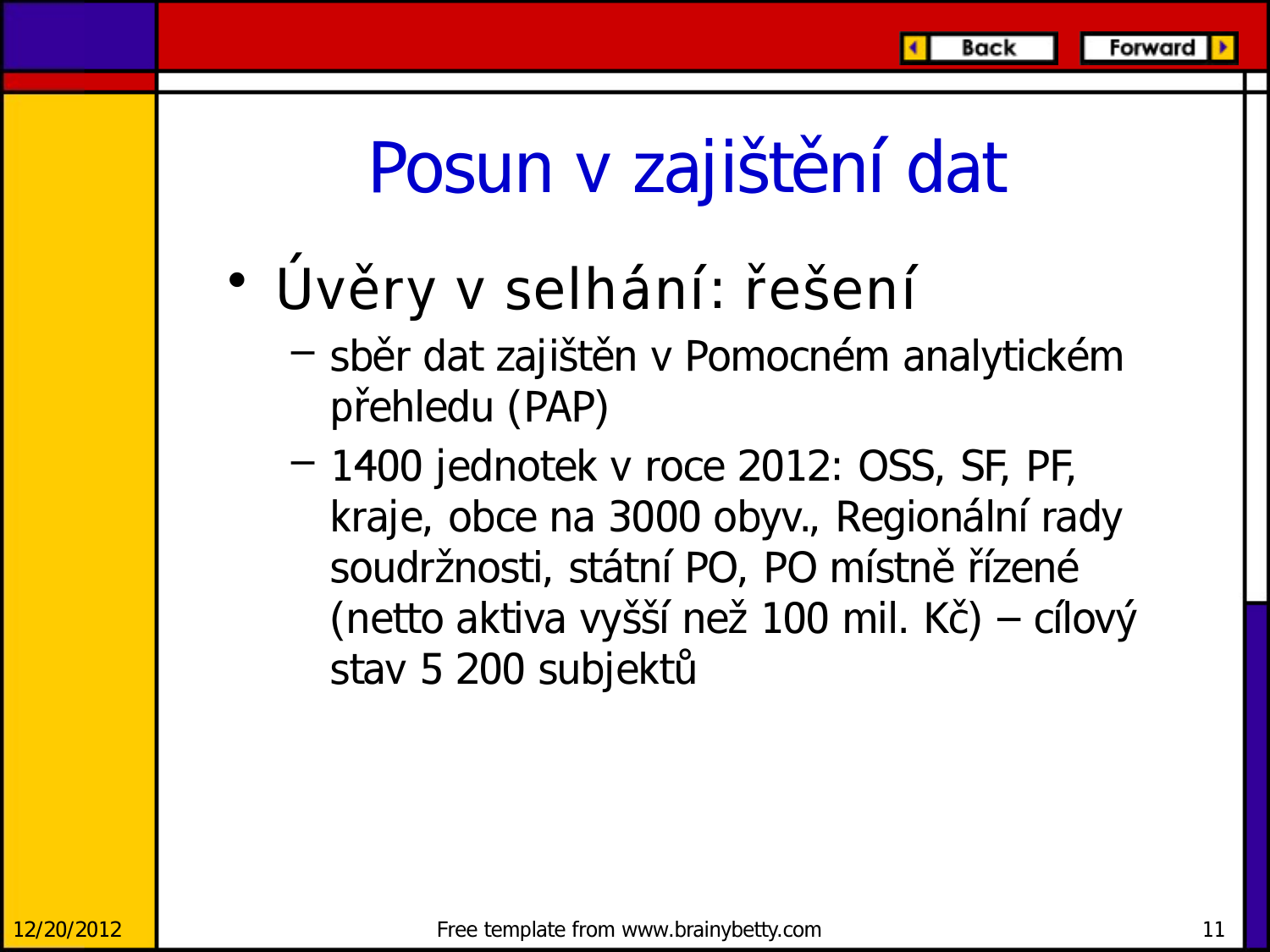

# Posun v zajištění dat
Úvěry v selhání: řešení
sběr dat zajištěn v Pomocném analytickém přehledu (PAP)
1400 jednotek v roce 2012: OSS, SF, PF, kraje, obce na 3000 obyv., Regionální rady soudržnosti, státní PO, PO místně řízené (netto aktiva vyšší než 100 mil. Kč) – cílový stav 5 200 subjektů

12/20/2012
Free template from www.brainybetty.com
11